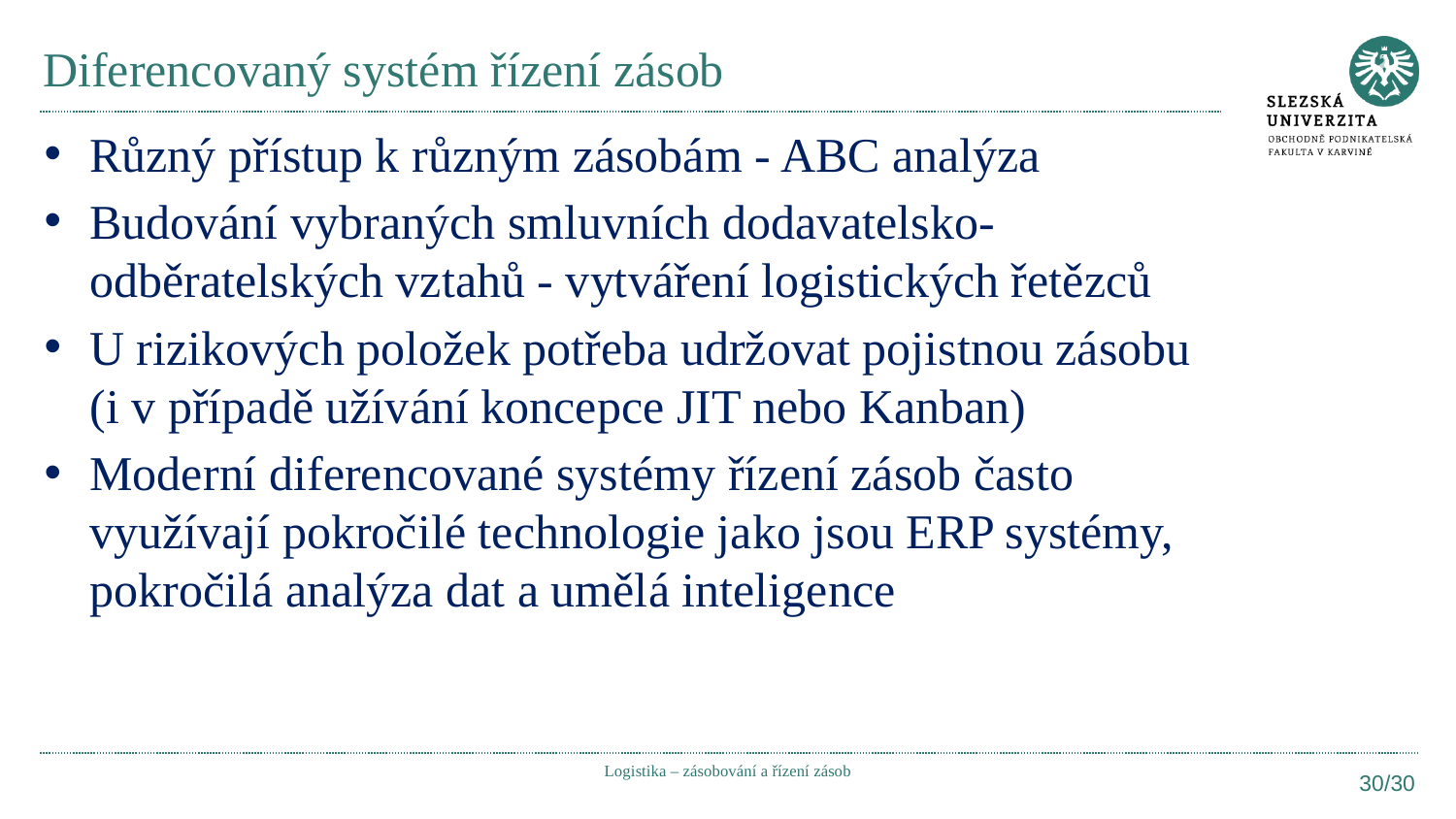

# Diferencovaný systém řízení zásob
Různý přístup k různým zásobám - ABC analýza
Budování vybraných smluvních dodavatelsko-odběratelských vztahů - vytváření logistických řetězců
U rizikových položek potřeba udržovat pojistnou zásobu (i v případě užívání koncepce JIT nebo Kanban)
Moderní diferencované systémy řízení zásob často využívají pokročilé technologie jako jsou ERP systémy, pokročilá analýza dat a umělá inteligence
Logistika – zásobování a řízení zásob
30/30